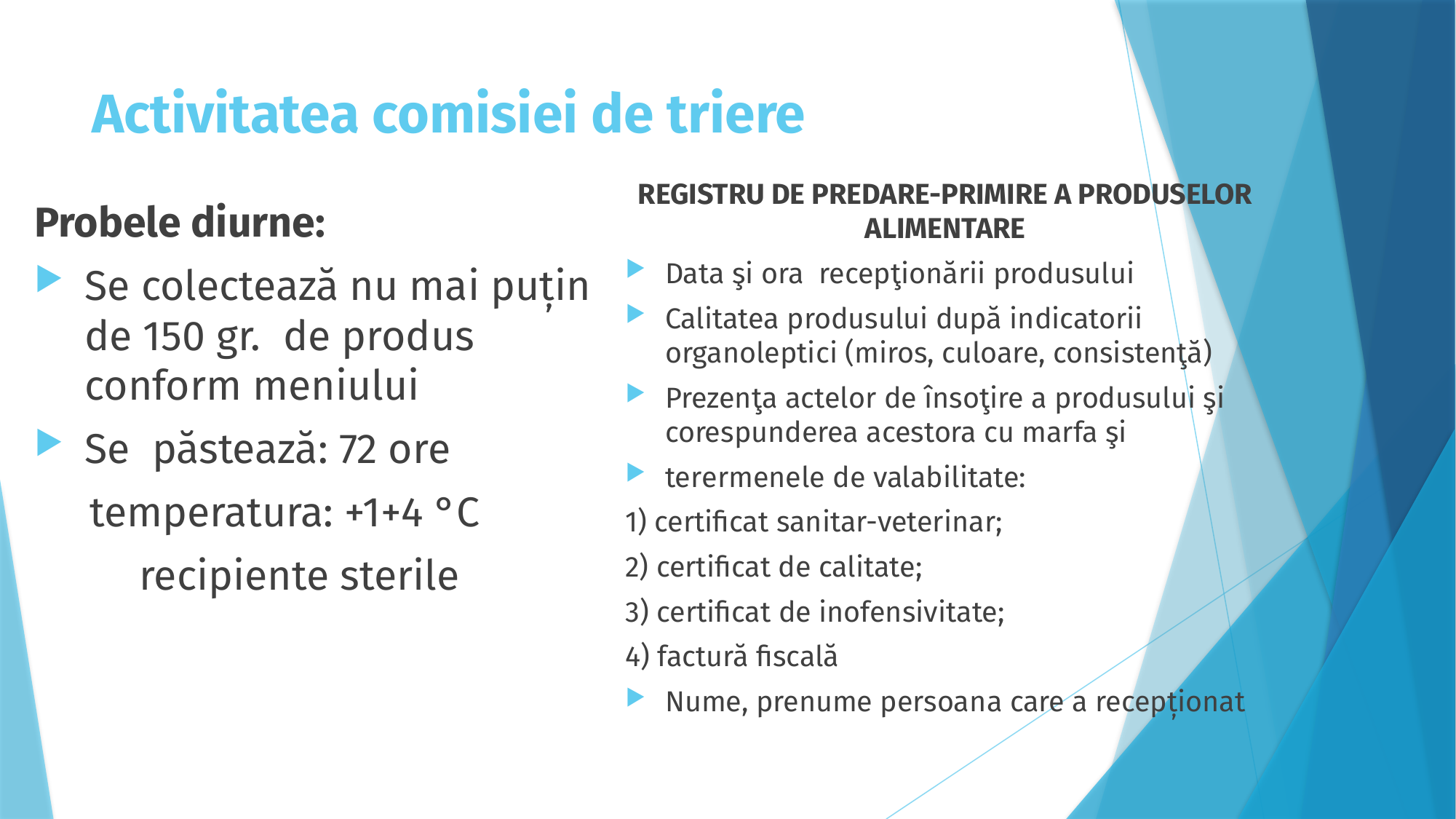

# Activitatea comisiei de triere
REGISTRU DE PREDARE-PRIMIRE A PRODUSELOR ALIMENTARE
Data şi ora  recepţionării produsului
Calitatea produsului după indicatorii organoleptici (miros, culoare, consistenţă)
Prezenţa actelor de însoţire a produsului şi corespunderea acestora cu marfa şi
terermenele de valabilitate:
1) certificat sanitar-veterinar;
2) certificat de calitate;
3) certificat de inofensivitate;
4) factură fiscală
Nume, prenume persoana care a recepționat

Probele diurne:
Se colectează nu mai puțin de 150 gr.  de produs conform meniului
Se  păstează: 72 ore
     temperatura: +1+4 °C
	 recipiente sterile